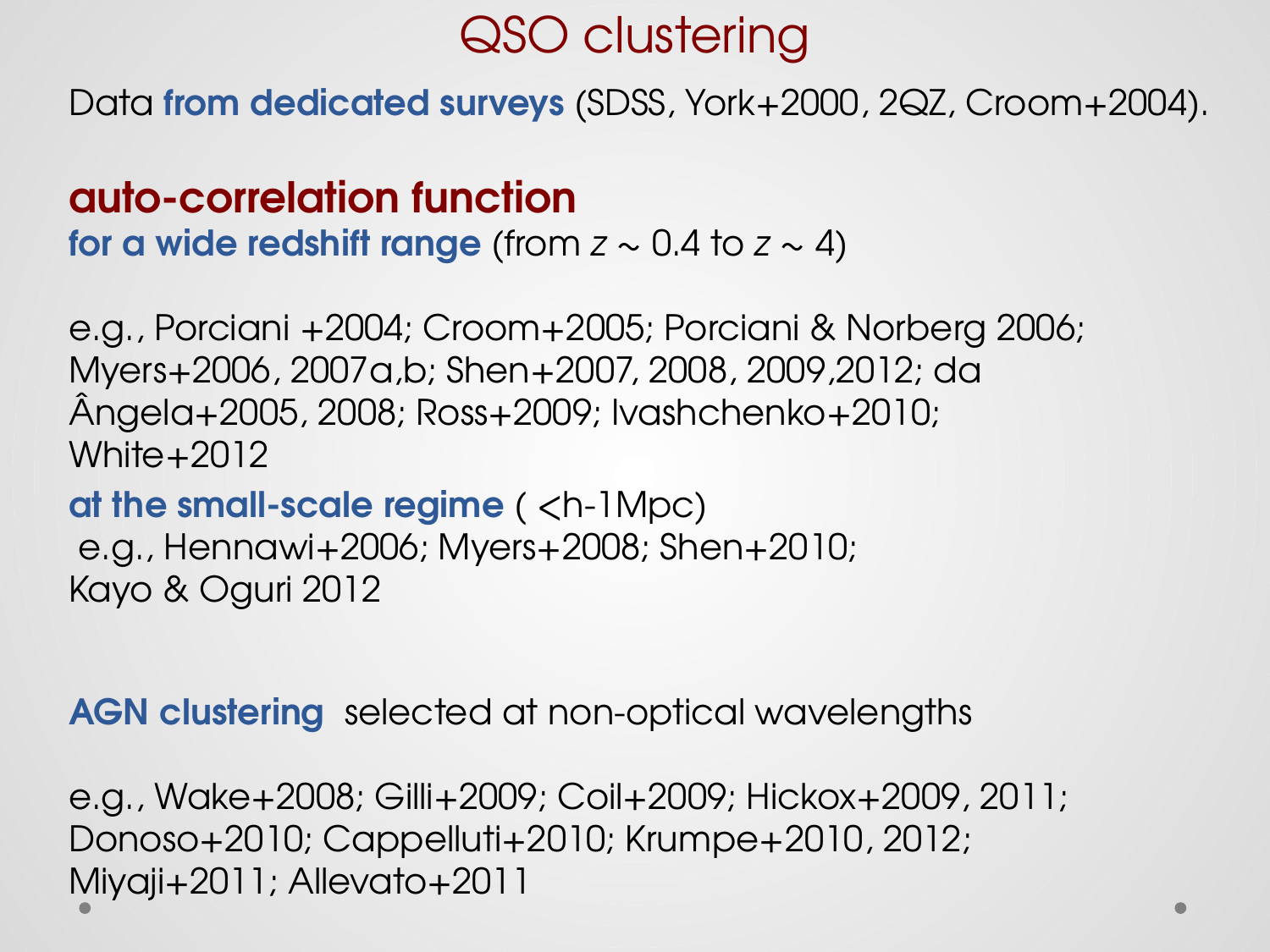

QSO clustering
Data from dedicated surveys (SDSS, York+2000, 2QZ, Croom+2004).
auto-correlation function
for a wide redshift range (from z ∼ 0.4 to z ∼ 4)

e.g., Porciani +2004; Croom+2005; Porciani & Norberg 2006; Myers+2006, 2007a,b; Shen+2007, 2008, 2009,2012; da Ângela+2005, 2008; Ross+2009; Ivashchenko+2010; White+2012
at the small-scale regime ( <h-1Mpc)
 e.g., Hennawi+2006; Myers+2008; Shen+2010; Kayo & Oguri 2012
AGN clustering  selected at non-optical wavelengths

e.g., Wake+2008; Gilli+2009; Coil+2009; Hickox+2009, 2011; Donoso+2010; Cappelluti+2010; Krumpe+2010, 2012; Miyaji+2011; Allevato+2011